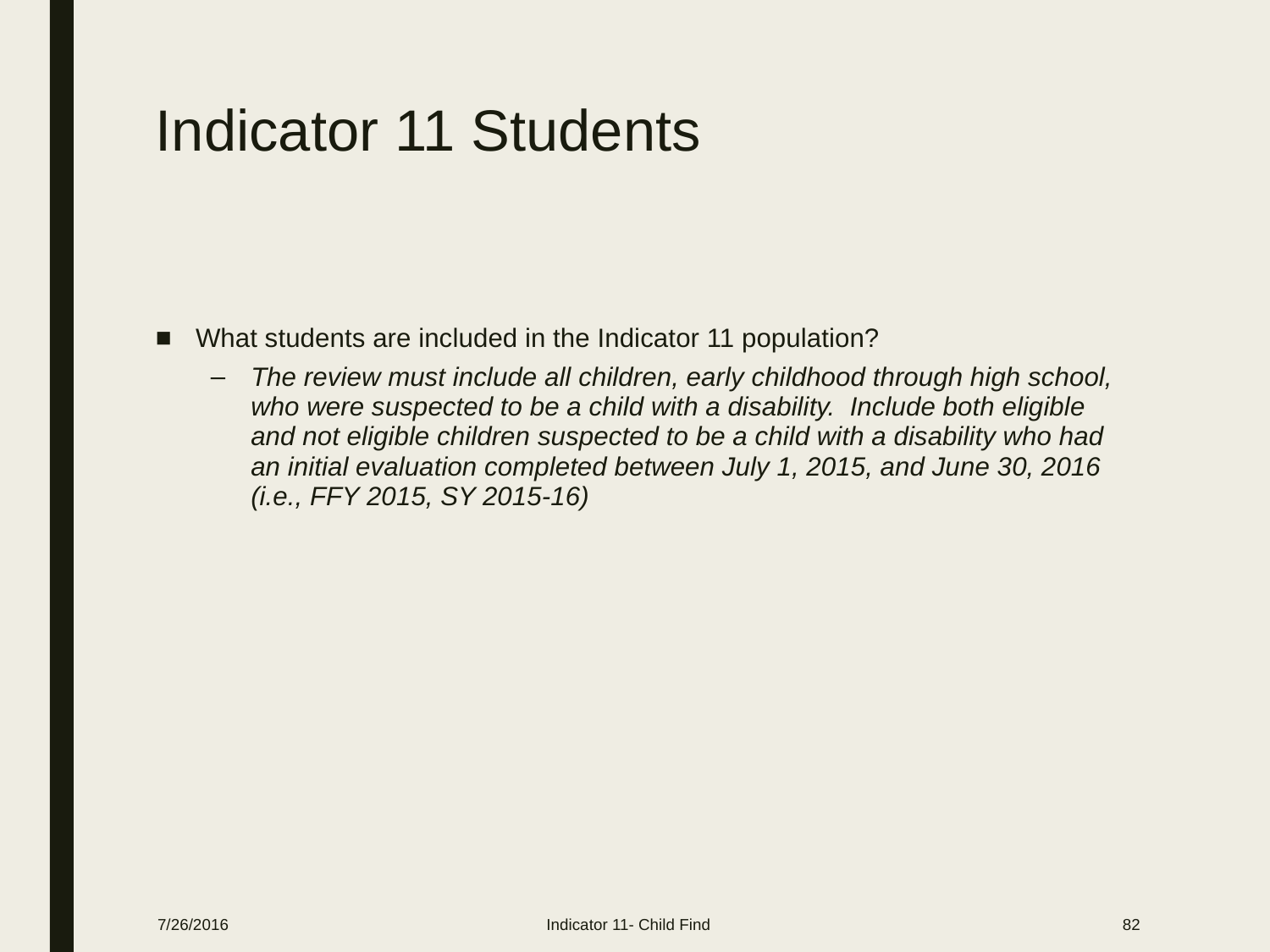

# Indicator 11 Students
What students are included in the Indicator 11 population?
The review must include all children, early childhood through high school, who were suspected to be a child with a disability.  Include both eligible and not eligible children suspected to be a child with a disability who had an initial evaluation completed between July 1, 2015, and June 30, 2016 (i.e., FFY 2015, SY 2015-16)

7/26/2016
Indicator 11- Child Find
82